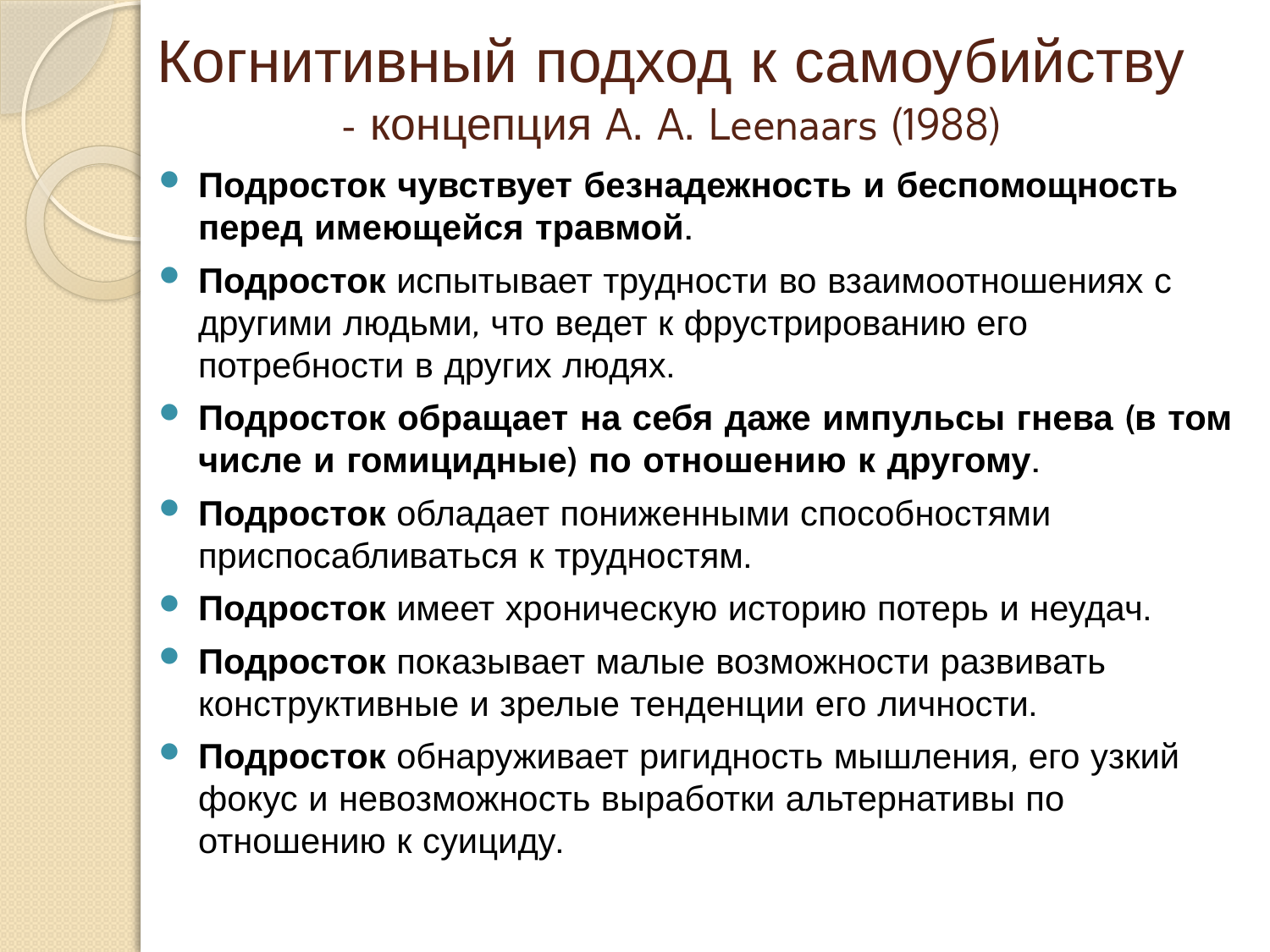

# Когнитивный подход к самоубийству - концепция A. A. Leenaars (1988)
Подросток чувствует безнадежность и беспомощность перед имеющейся травмой.
Подросток испытывает трудности во взаимоотношениях с другими людьми, что ведет к фрустрированию его потребности в других людях.
Подросток обращает на себя даже импульсы гнева (в том числе и гомицидные) по отношению к другому.
Подросток обладает пониженными способностями приспосабливаться к трудностям.
Подросток имеет хроническую историю потерь и неудач.
Подросток показывает малые возможности развивать конструктивные и зрелые тенденции его личности.
Подросток обнаруживает ригидность мышления, его узкий фокус и невозможность выработки альтернативы по отношению к суициду.